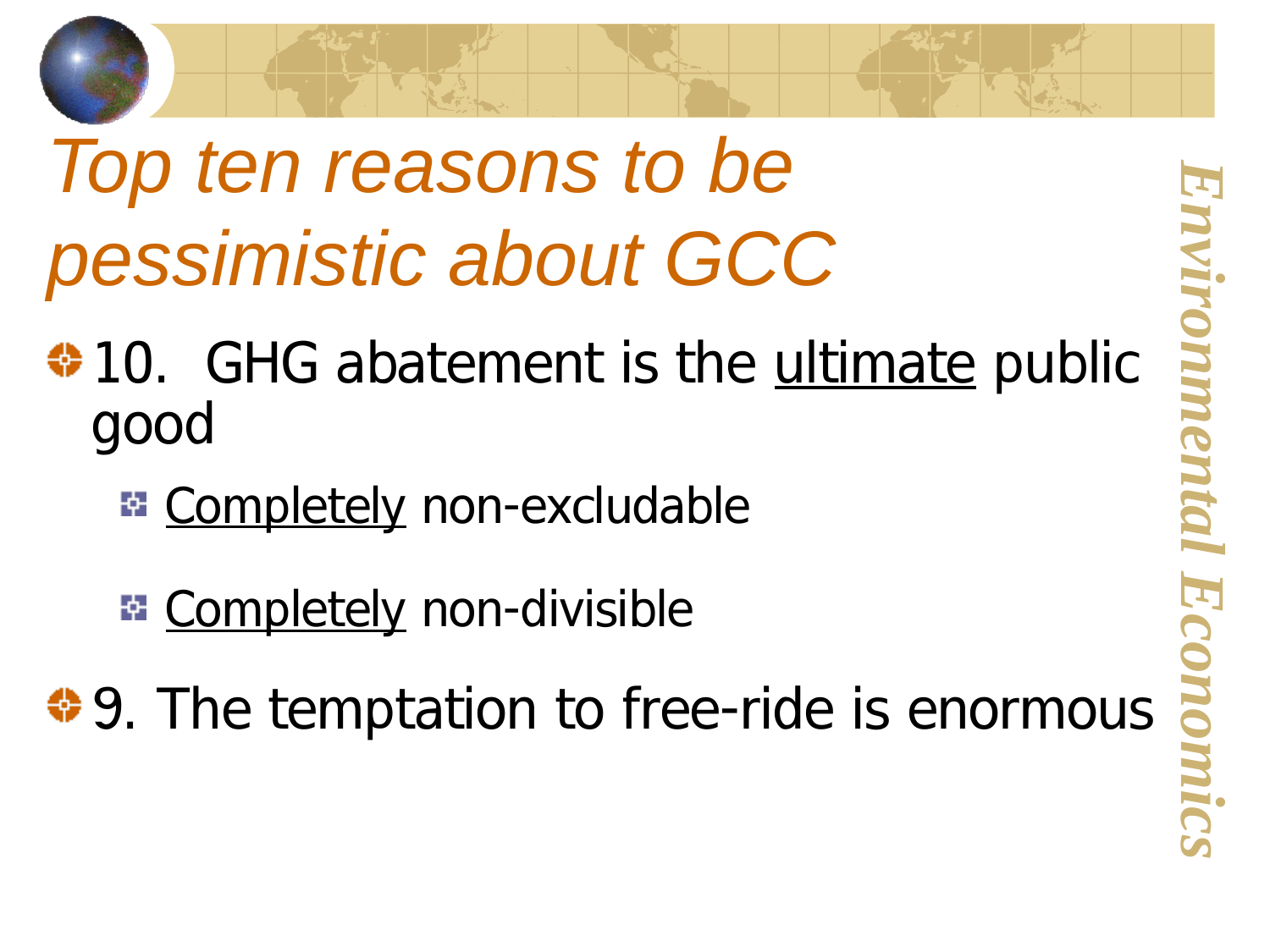

# Top ten reasons to be pessimistic about GCC
10.  GHG abatement is the ultimate public good
 Completely non-excludable
 Completely non-divisible
9. The temptation to free-ride is enormous